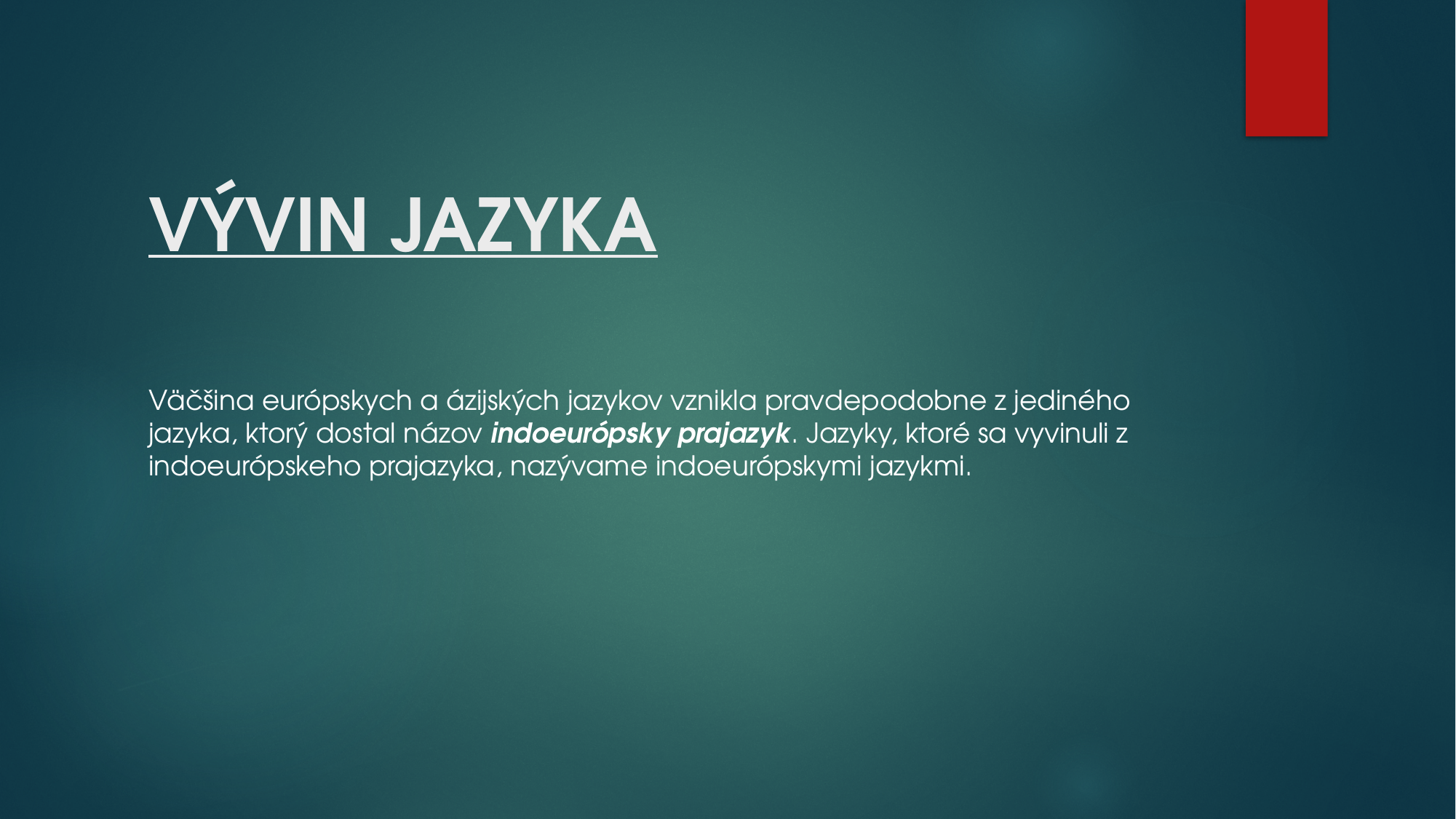

# VÝVIN JAZYKA
Väčšina európskych a ázijských jazykov vznikla pravdepodobne z jediného jazyka, ktorý dostal názov indoeurópsky prajazyk. Jazyky, ktoré sa vyvinuli z indoeurópskeho prajazyka, nazývame indoeurópskymi jazykmi.